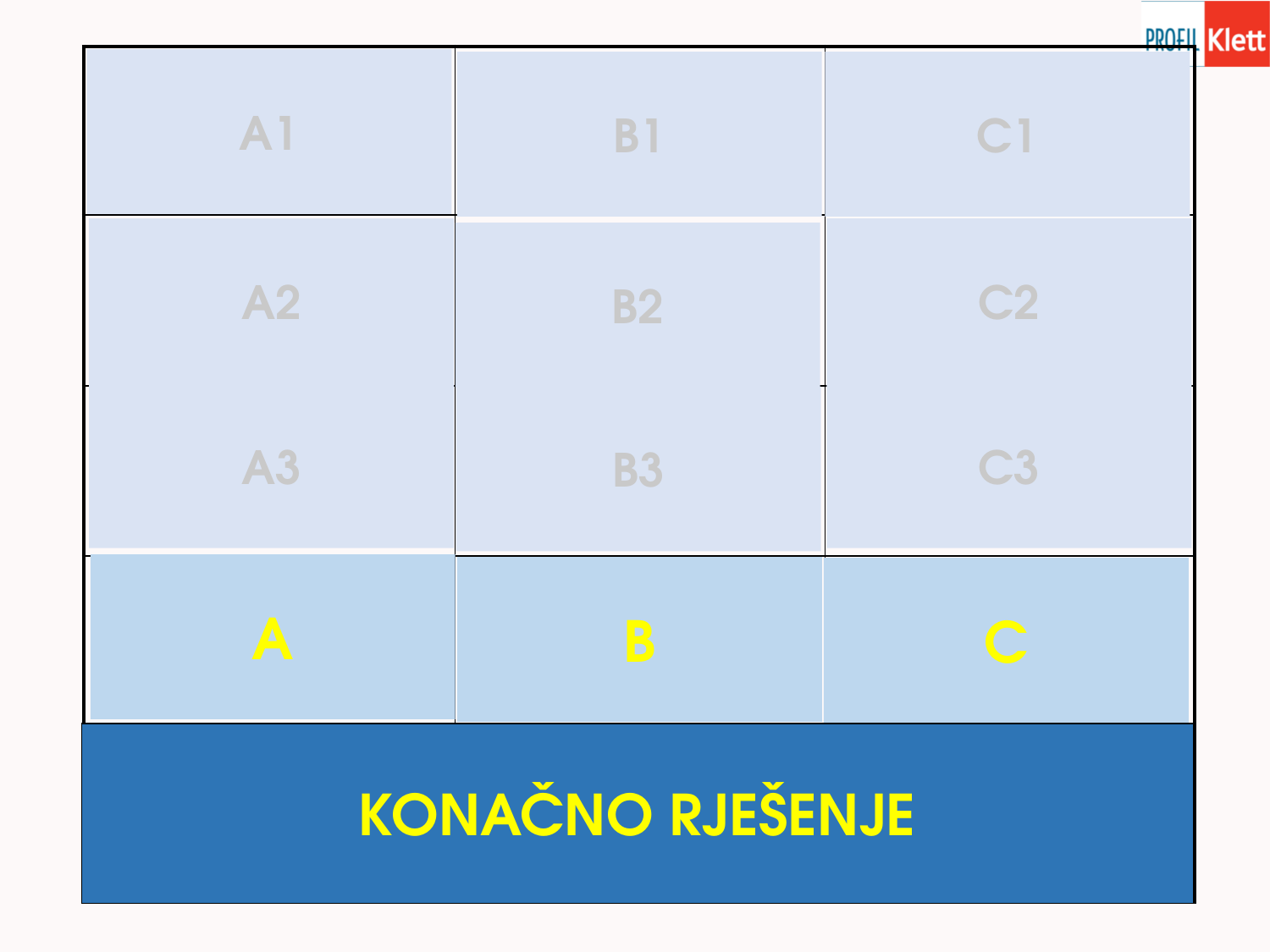

| TUŠIRANJE | VOĆE I POVRĆE | PARK |  |
| --- | --- | --- | --- |
| PRANJE RUKU | MESO | IGRALIŠTE |  |
| UMIVANJE | TJESTENINA | LIVADA |  |
| OSOBNA HIGIJENA | RAZNOLIKA PREHRANA | BORAVAK NA ZRAKU |  |
| BRIGA O ZDRAVLJU |  |  |  |
A1
B1
C1
A2
C2
B2
A3
C3
B3
A
B
C
KONAČNO RJEŠENJE